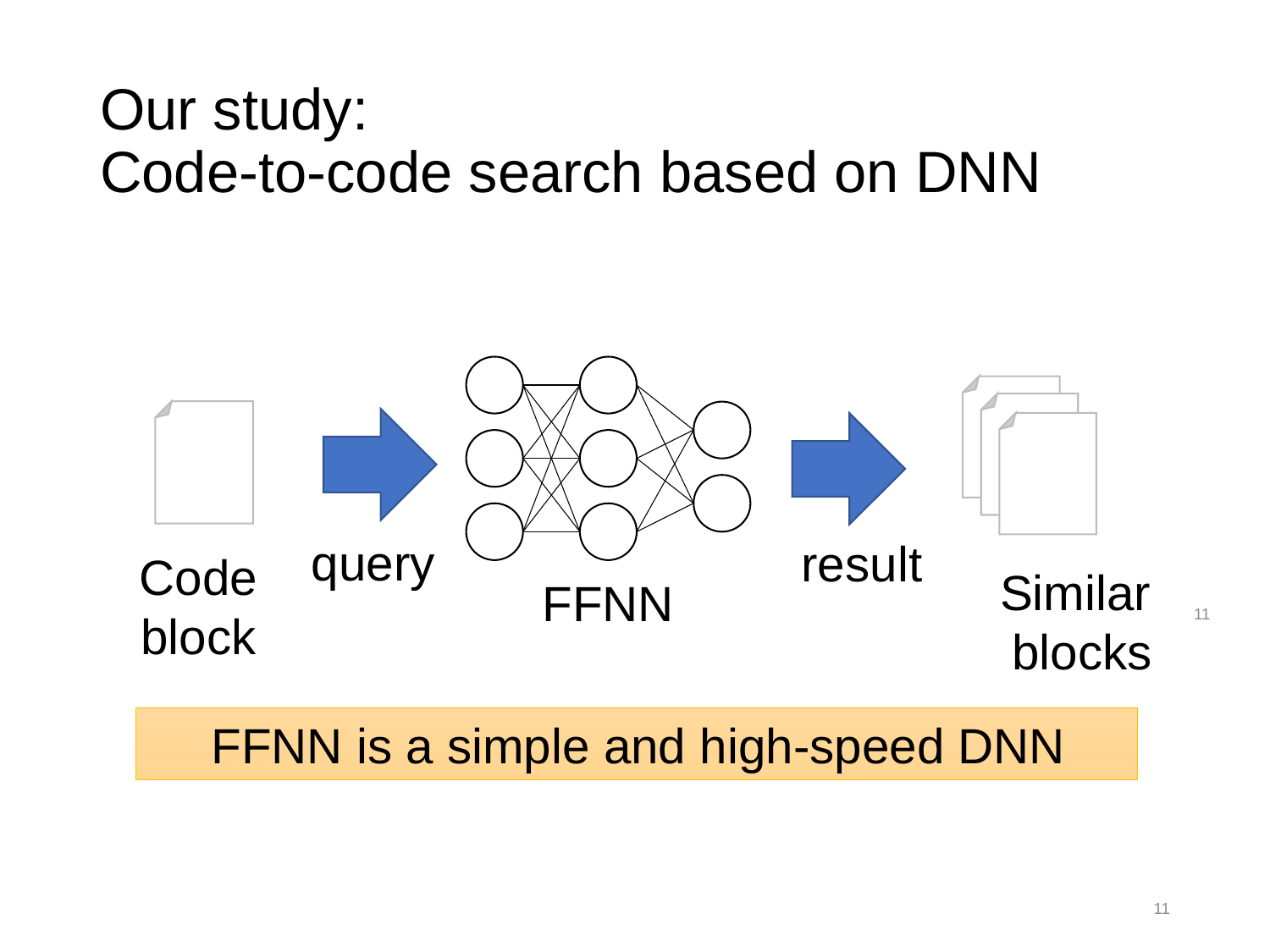

# Our study: Code-to-code search based on DNN

FFNN

Similar
blocks

Code
block

query
result
11
FFNN is a simple and high-speed DNN
11